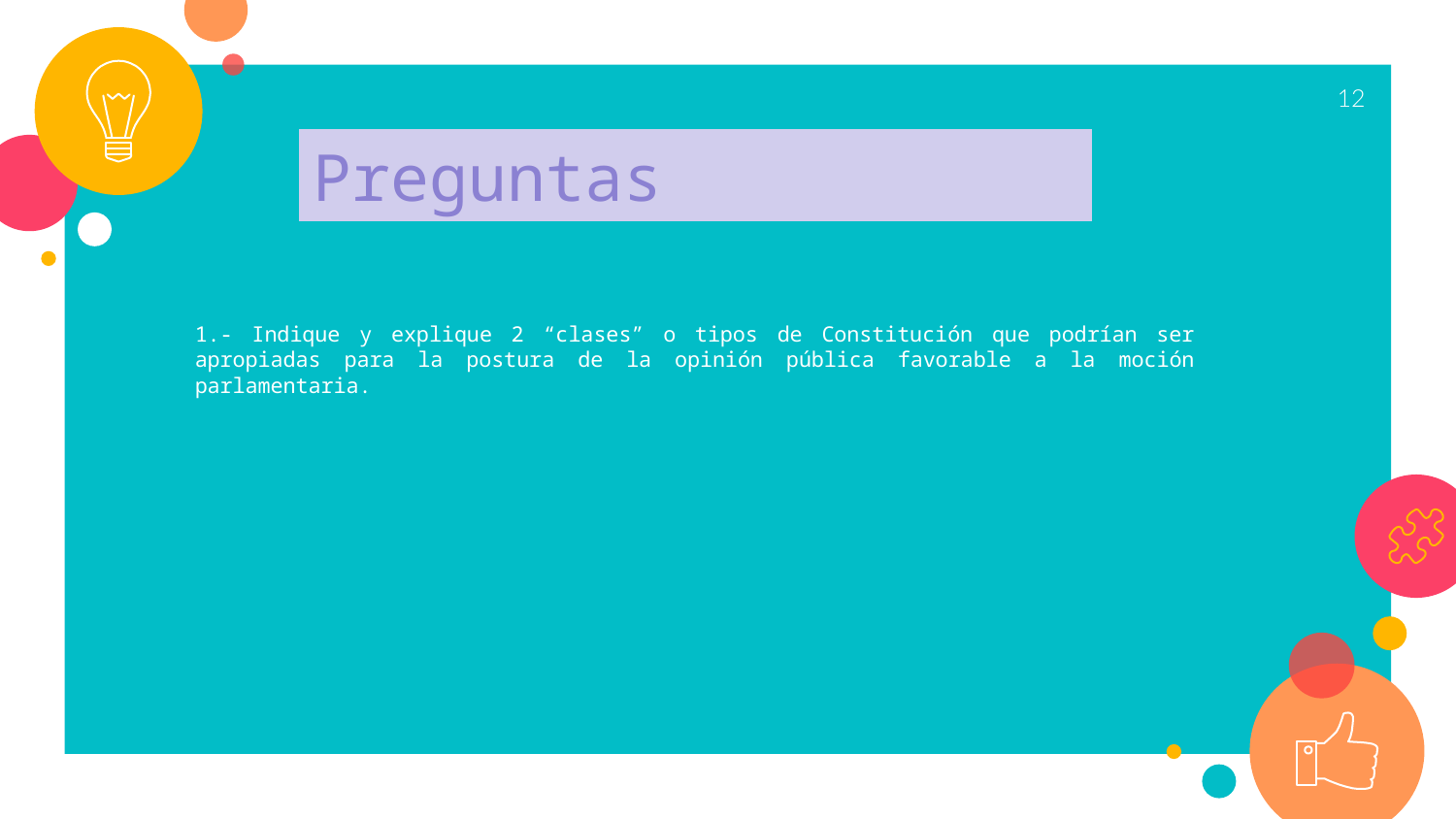

12
Preguntas
1.- Indique y explique 2 “clases” o tipos de Constitución que podrían ser apropiadas para la postura de la opinión pública favorable a la moción parlamentaria.